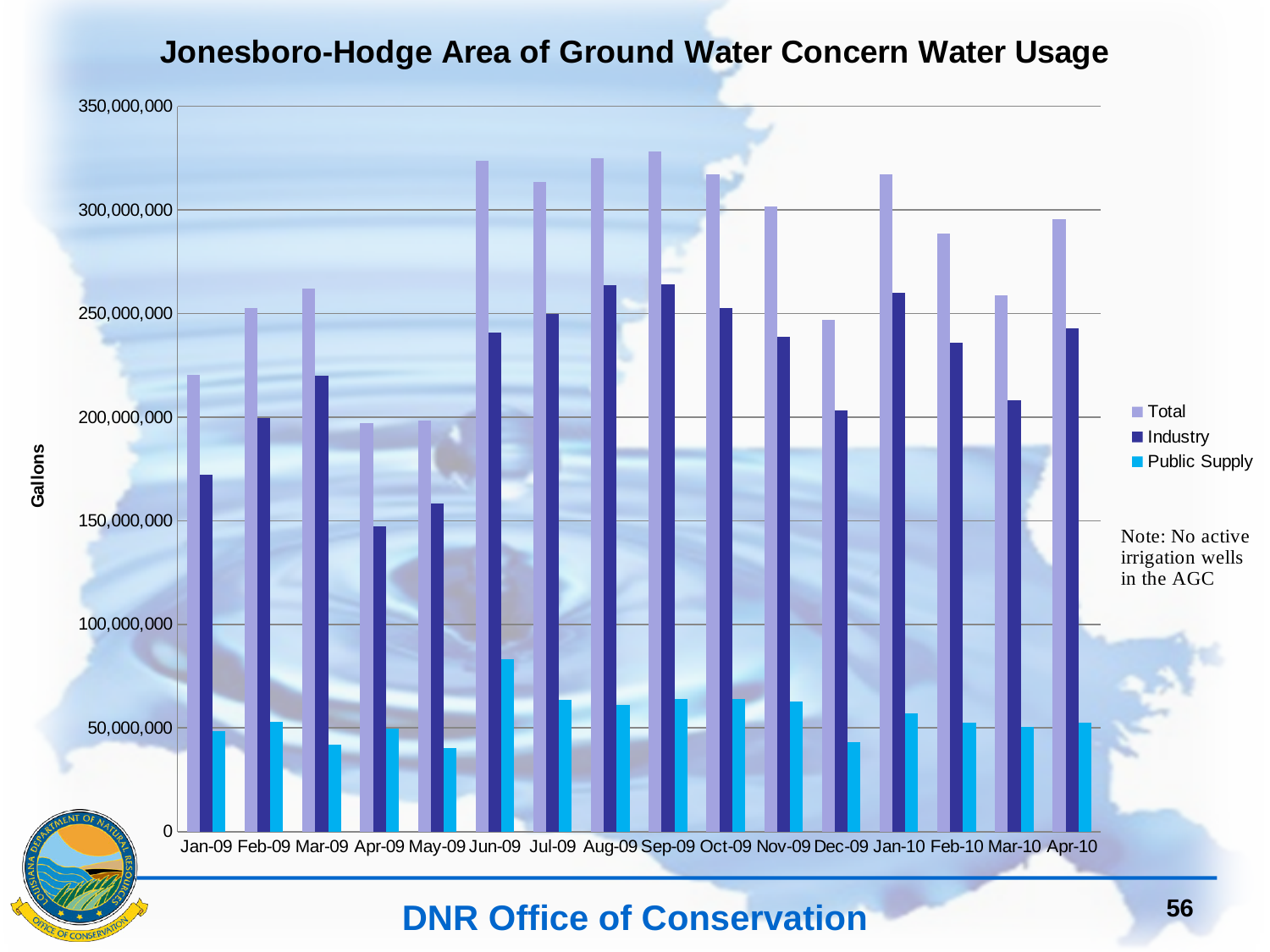

### Chart: Jonesboro-Hodge Area of Ground Water Concern Water Usage

| Category | Total | Industry | Public Supply |
|---|---|---|---|
| 39814 | 220571708.0 | 172260189.0 | 48311519.0 |
| 39845 | 252705264.0 | 199534364.0 | 53170900.0 |
| 39873 | 261940900.0 | 219902590.0 | 42038310.0 |
| 39904 | 197075327.0 | 147402618.0 | 49672709.0 |
| 39934 | 198545424.0 | 158403214.0 | 40142210.0 |
| 39965 | 323876899.0 | 240815479.0 | 83061420.0 |
| 39995 | 313463888.0 | 249810169.0 | 63653719.0 |
| 40026 | 324846698.0 | 263633308.0 | 61213390.0 |
| 40057 | 328040279.0 | 264063725.0 | 63976554.0 |
| 40087 | 316994613.0 | 252834765.0 | 64159848.0 |
| 40118 | 301661011.0 | 238903149.0 | 62757862.0 |
| 40148 | 246760577.0 | 203453485.0 | 43307092.0 |
| 40179 | 317319075.0 | 260114070.0 | 57205005.0 |
| 40210 | 288438827.0 | 235952584.0 | 52486243.0 |
| 40238 | 258740069.0 | 208363071.0 | 50376998.0 |
| 40269 | 295697232.0 | 242962898.0 | 52734334.0 |
56